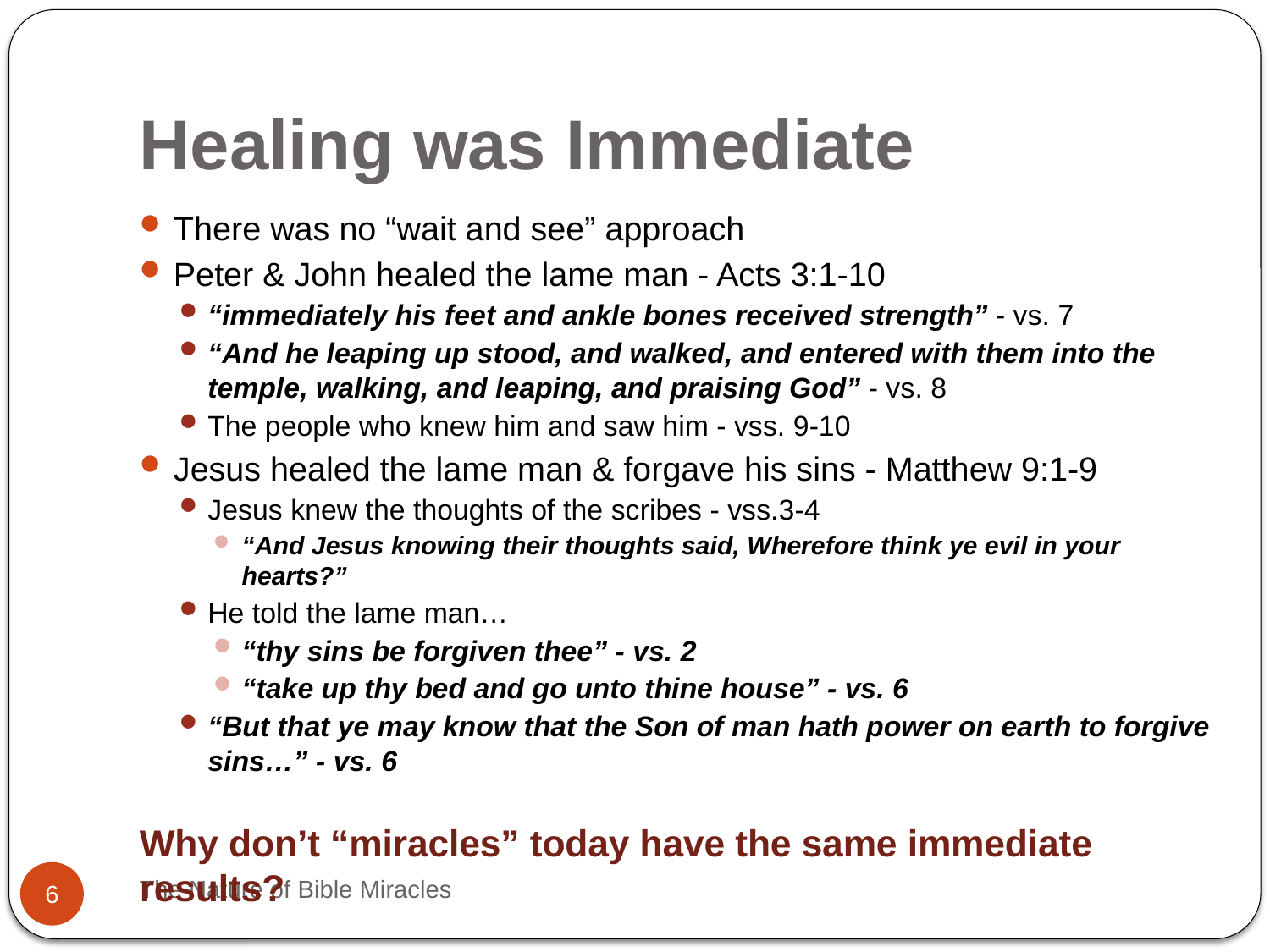

# Healing was Immediate
There was no “wait and see” approach
Peter & John healed the lame man - Acts 3:1-10
“immediately his feet and ankle bones received strength” - vs. 7
“And he leaping up stood, and walked, and entered with them into the temple, walking, and leaping, and praising God” - vs. 8
The people who knew him and saw him - vss. 9-10
Jesus healed the lame man & forgave his sins - Matthew 9:1-9
Jesus knew the thoughts of the scribes - vss.3-4
“And Jesus knowing their thoughts said, Wherefore think ye evil in your hearts?”
He told the lame man…
“thy sins be forgiven thee” - vs. 2
“take up thy bed and go unto thine house” - vs. 6
“But that ye may know that the Son of man hath power on earth to forgive sins…” - vs. 6

Why don’t “miracles” today have the same immediate results?
The Nature of Bible Miracles
6